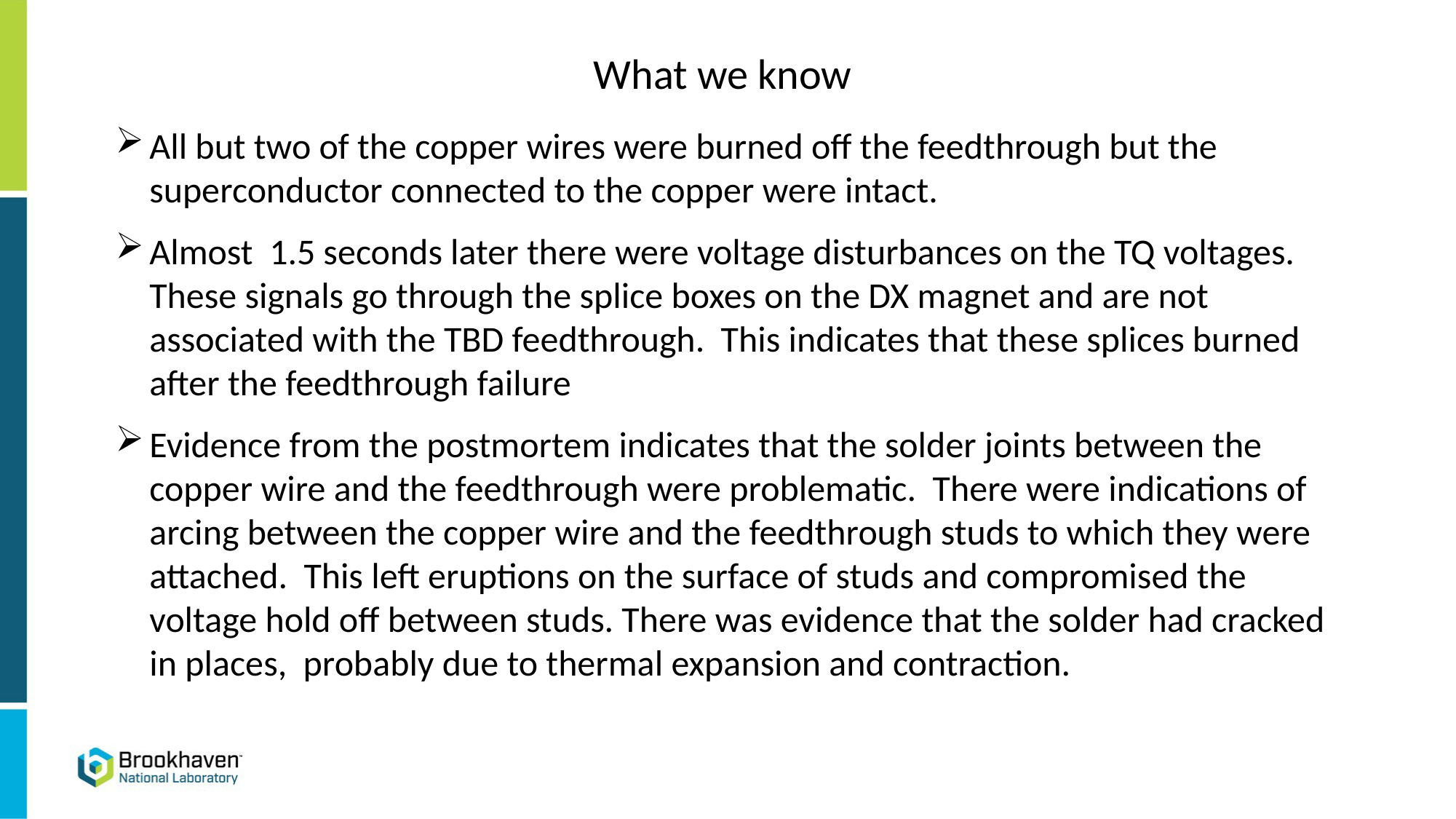

What we know
All but two of the copper wires were burned off the feedthrough but the superconductor connected to the copper were intact.

Almost  1.5 seconds later there were voltage disturbances on the TQ voltages.  These signals go through the splice boxes on the DX magnet and are not associated with the TBD feedthrough.  This indicates that these splices burned after the feedthrough failure

Evidence from the postmortem indicates that the solder joints between the copper wire and the feedthrough were problematic.  There were indications of arcing between the copper wire and the feedthrough studs to which they were attached.  This left eruptions on the surface of studs and compromised the voltage hold off between studs. There was evidence that the solder had cracked in places,  probably due to thermal expansion and contraction.